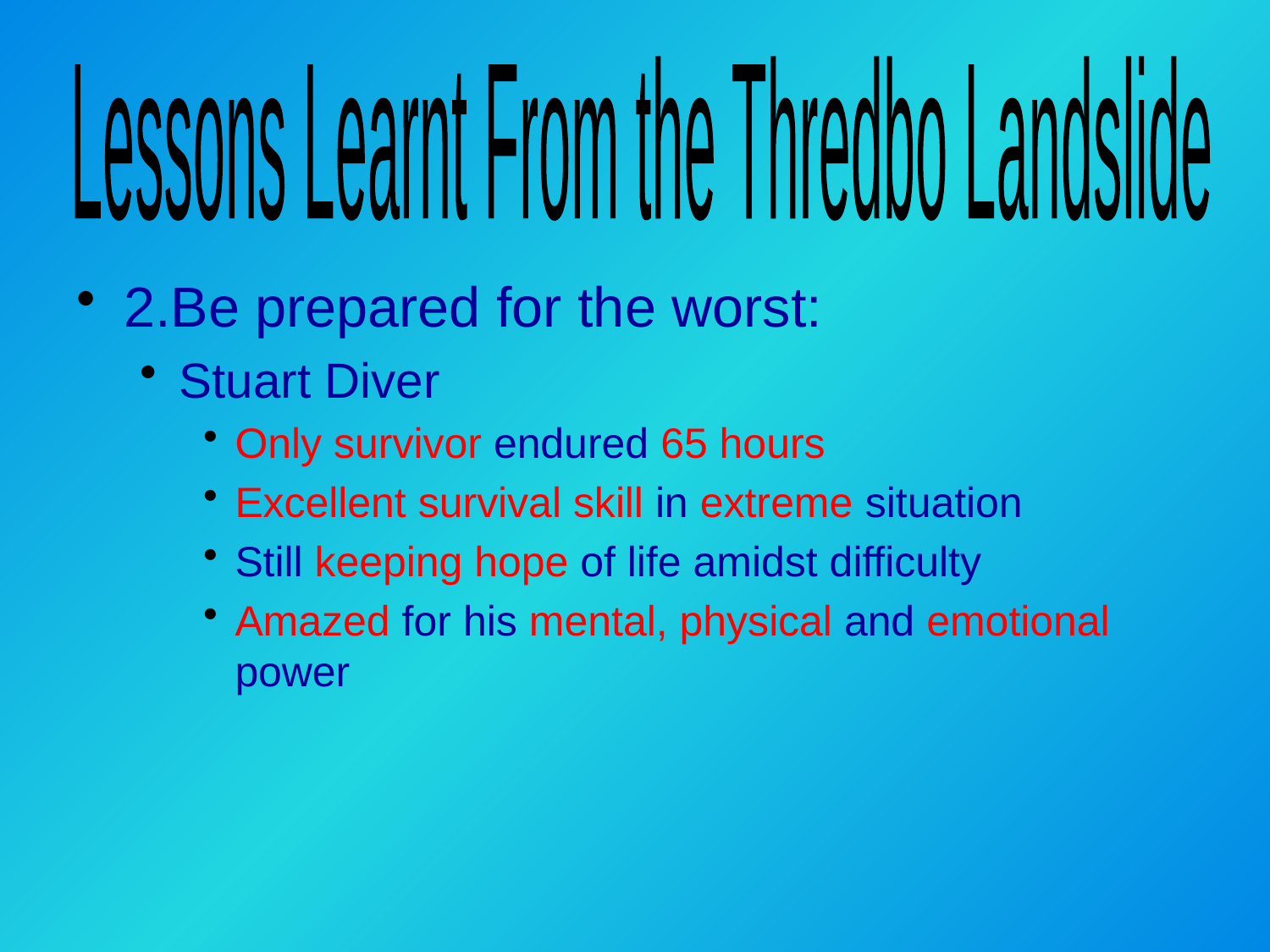

Lessons Learnt From the Thredbo Landslide
2.Be prepared for the worst:
Stuart Diver
Only survivor endured 65 hours
Excellent survival skill in extreme situation
Still keeping hope of life amidst difficulty
Amazed for his mental, physical and emotional power